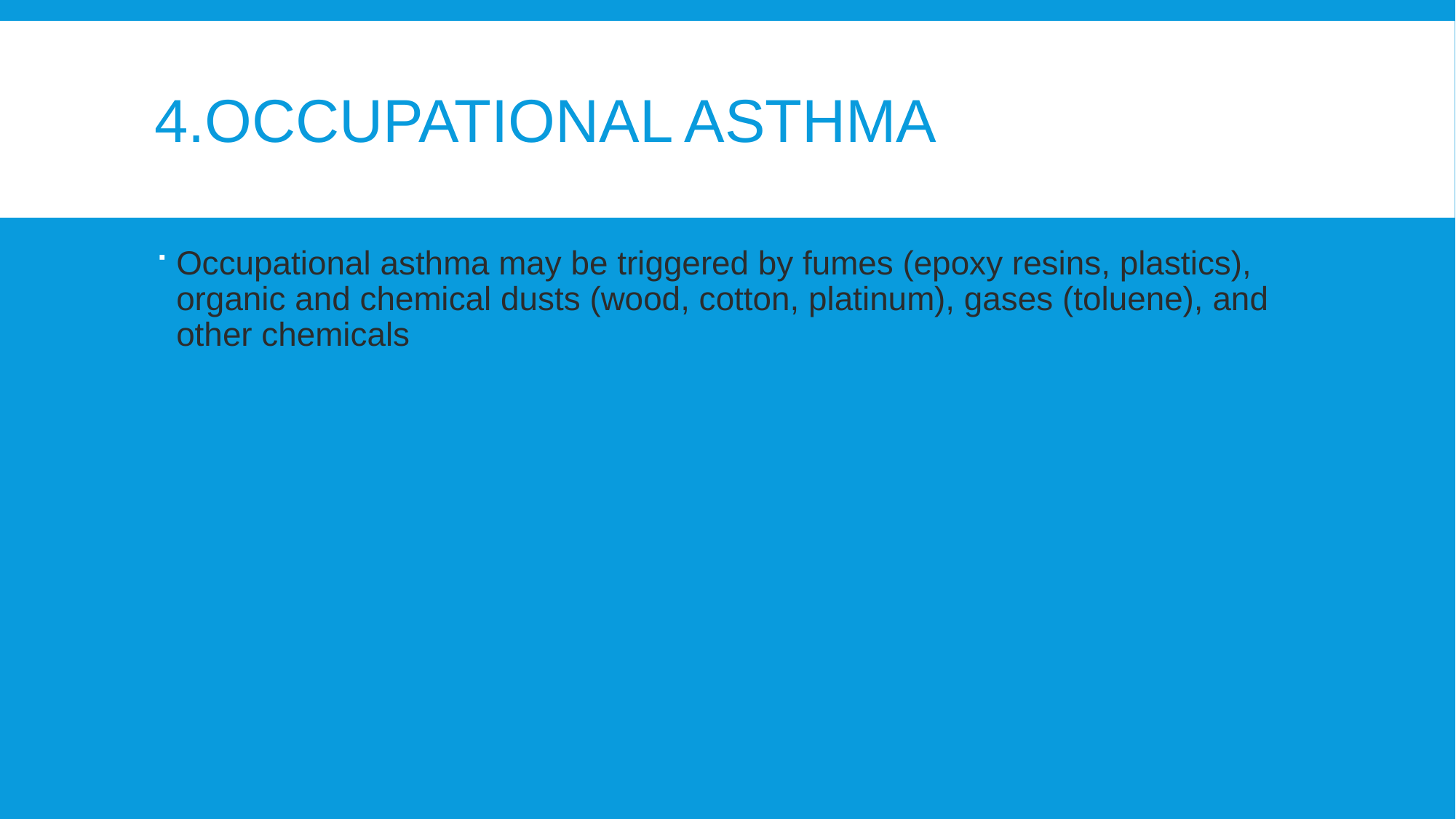

# 4.Occupational Asthma
Occupational asthma may be triggered by fumes (epoxy resins, plastics), organic and chemical dusts (wood, cotton, platinum), gases (toluene), and other chemicals